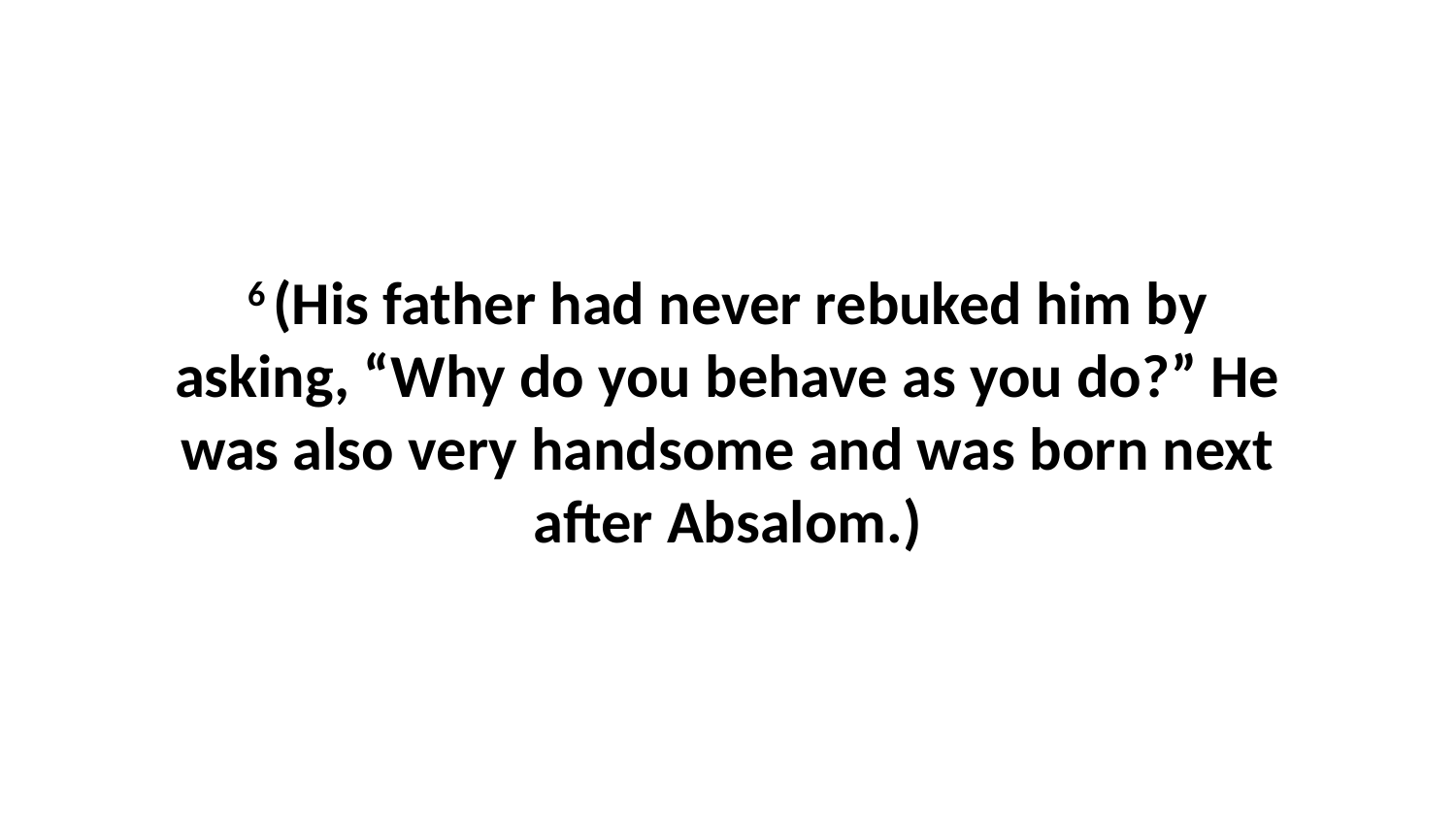

6 (His father had never rebuked him by asking, “Why do you behave as you do?” He was also very handsome and was born next after Absalom.)